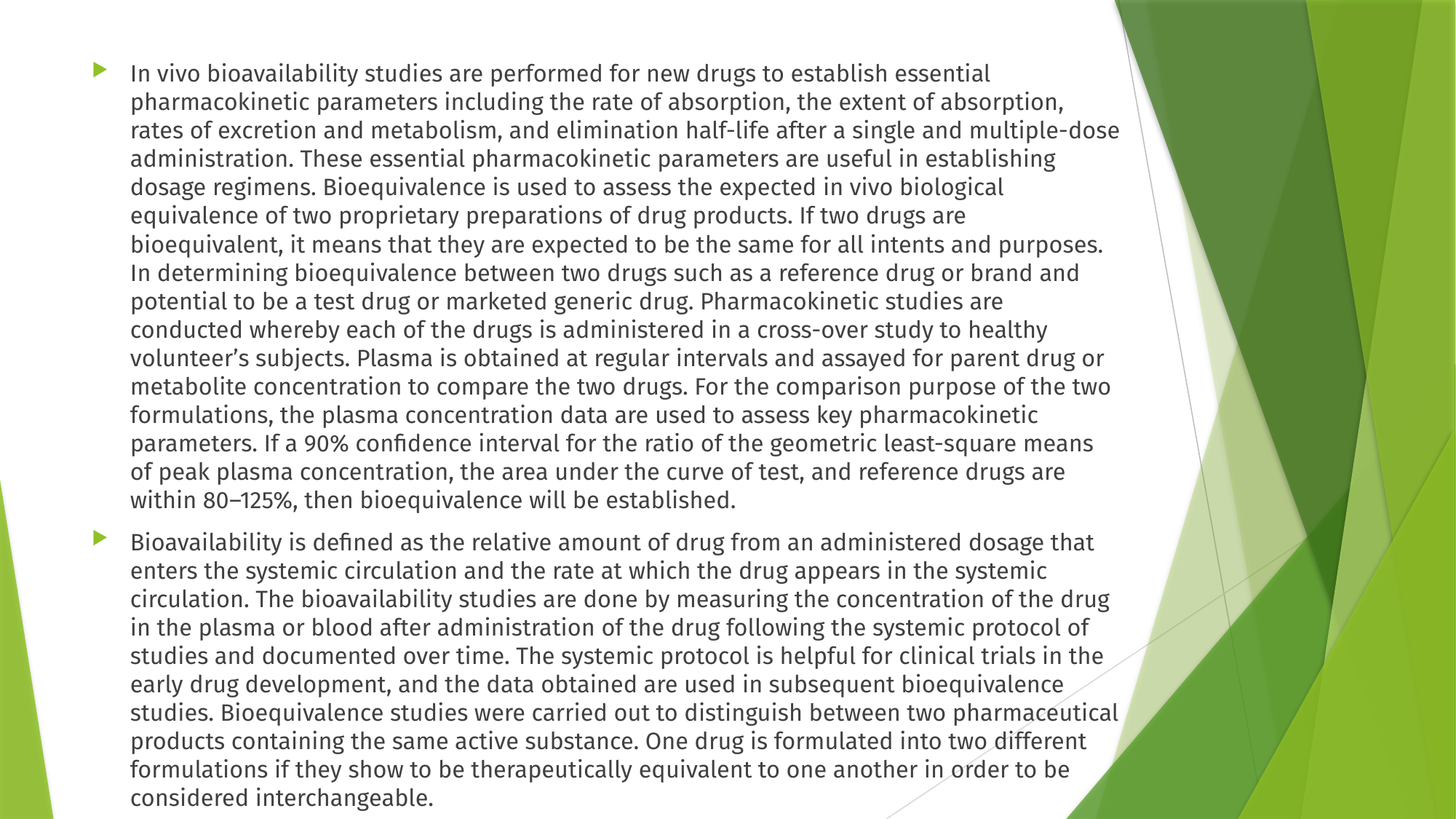

In vivo bioavailability studies are performed for new drugs to establish essential pharmacokinetic parameters including the rate of absorption, the extent of absorption, rates of excretion and metabolism, and elimination half-life after a single and multiple-dose administration. These essential pharmacokinetic parameters are useful in establishing dosage regimens. Bioequivalence is used to assess the expected in vivo biological equivalence of two proprietary preparations of drug products. If two drugs are bioequivalent, it means that they are expected to be the same for all intents and purposes. In determining bioequivalence between two drugs such as a reference drug or brand and potential to be a test drug or marketed generic drug. Pharmacokinetic studies are conducted whereby each of the drugs is administered in a cross-over study to healthy volunteer’s subjects. Plasma is obtained at regular intervals and assayed for parent drug or metabolite concentration to compare the two drugs. For the comparison purpose of the two formulations, the plasma concentration data are used to assess key pharmacokinetic parameters. If a 90% confidence interval for the ratio of the geometric least-square means of peak plasma concentration, the area under the curve of test, and reference drugs are within 80–125%, then bioequivalence will be established.
Bioavailability is defined as the relative amount of drug from an administered dosage that enters the systemic circulation and the rate at which the drug appears in the systemic circulation. The bioavailability studies are done by measuring the concentration of the drug in the plasma or blood after administration of the drug following the systemic protocol of studies and documented over time. The systemic protocol is helpful for clinical trials in the early drug development, and the data obtained are used in subsequent bioequivalence studies. Bioequivalence studies were carried out to distinguish between two pharmaceutical products containing the same active substance. One drug is formulated into two different formulations if they show to be therapeutically equivalent to one another in order to be considered interchangeable.